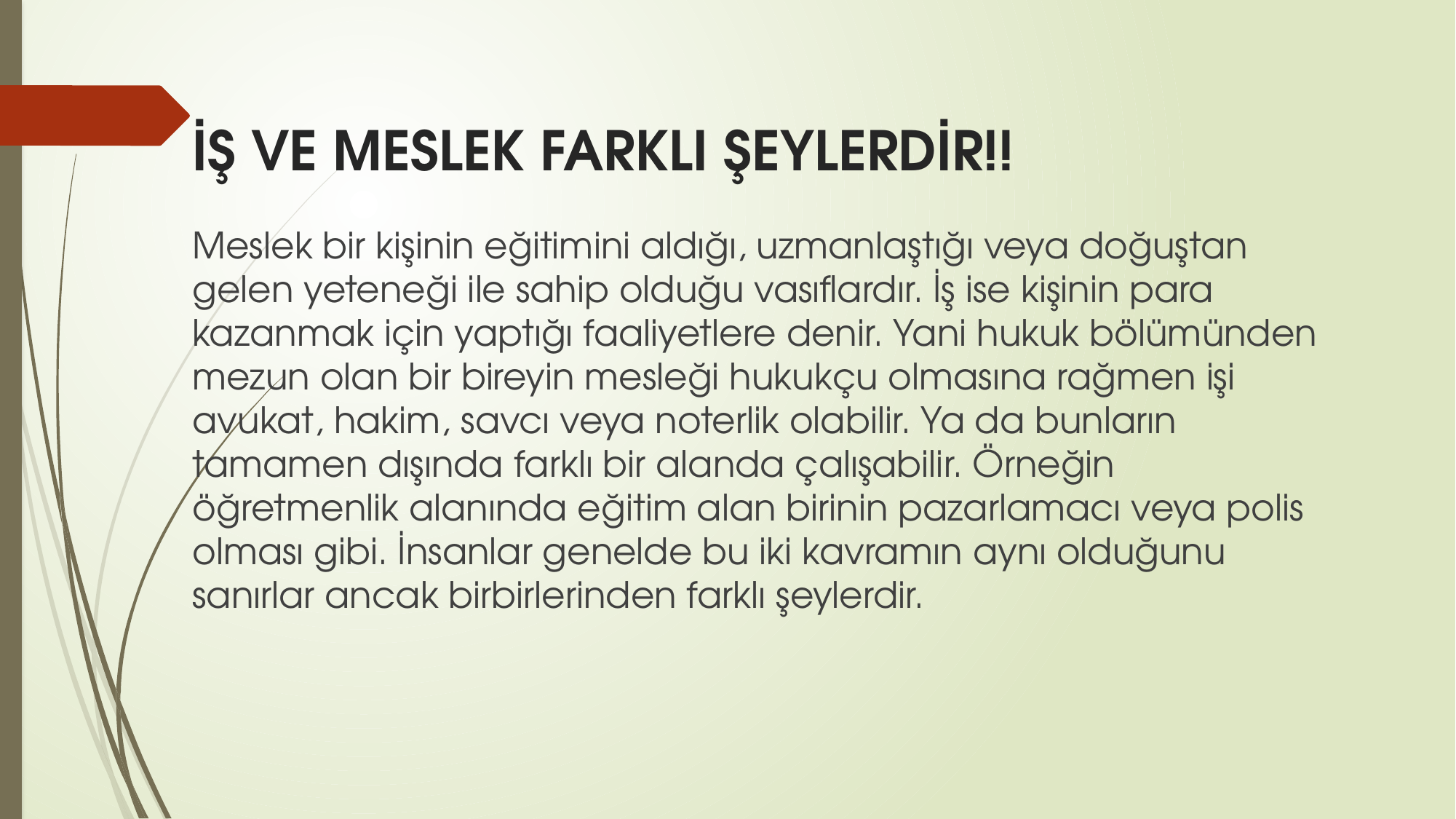

# İŞ VE MESLEK FARKLI ŞEYLERDİR!!
Meslek bir kişinin eğitimini aldığı, uzmanlaştığı veya doğuştan gelen yeteneği ile sahip olduğu vasıflardır. İş ise kişinin para kazanmak için yaptığı faaliyetlere denir. Yani hukuk bölümünden mezun olan bir bireyin mesleği hukukçu olmasına rağmen işi avukat, hakim, savcı veya noterlik olabilir. Ya da bunların tamamen dışında farklı bir alanda çalışabilir. Örneğin öğretmenlik alanında eğitim alan birinin pazarlamacı veya polis olması gibi. İnsanlar genelde bu iki kavramın aynı olduğunu sanırlar ancak birbirlerinden farklı şeylerdir.